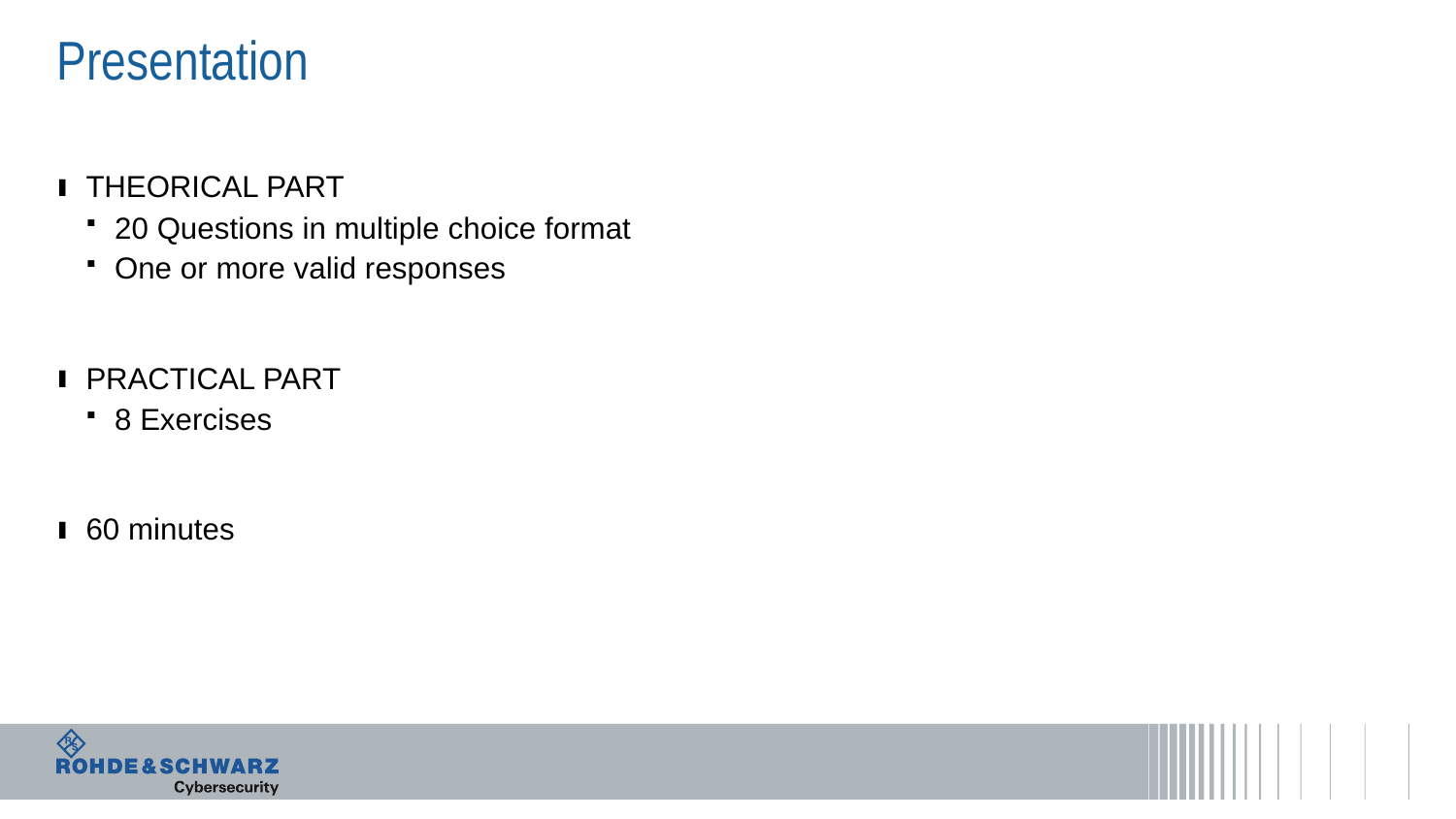

# Presentation
THEORICAL PART
20 Questions in multiple choice format
One or more valid responses

PRACTICAL PART
8 Exercises

60 minutes